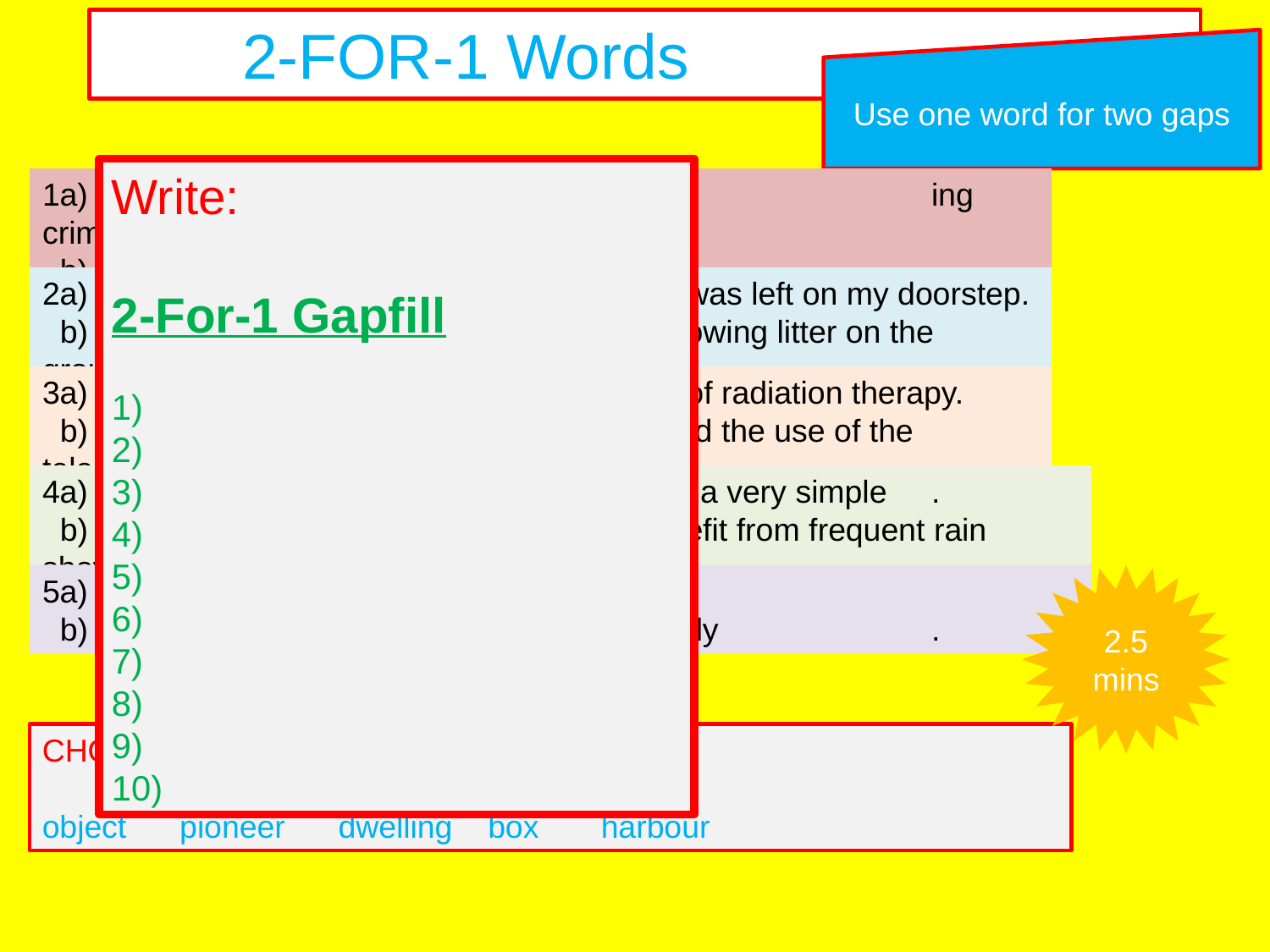

2-FOR-1 Words
Use one word for two gaps
Write:
2-For-1 Gapfill
1)
2)
3)
4)
5)
6)
7)
8)
9)
10)
1a) The police officer was sure they had been 		ing criminals.
  b) Our boat was safely anchored in St Ives 		.
2a) One morning, a strange 		 was left on my doorstep.
  b) She 		s very strongly to people throwing litter on the ground.
3a) The scientist Marie Curie was a 		 of radiation therapy.
  b) Alexander Graham Bell 		ed the use of the telephone.
4a) The cottage on the edge of the village was a very simple 	.
  b) Those 	 in the north of England benefit from frequent rain showers.
5a) The two friends began to 	 playfully.
  b) With some trepidation, he opened the sturdy 		.
2.5 mins
CHOOSE FROM:
object      pioneer      dwelling    box       harbour